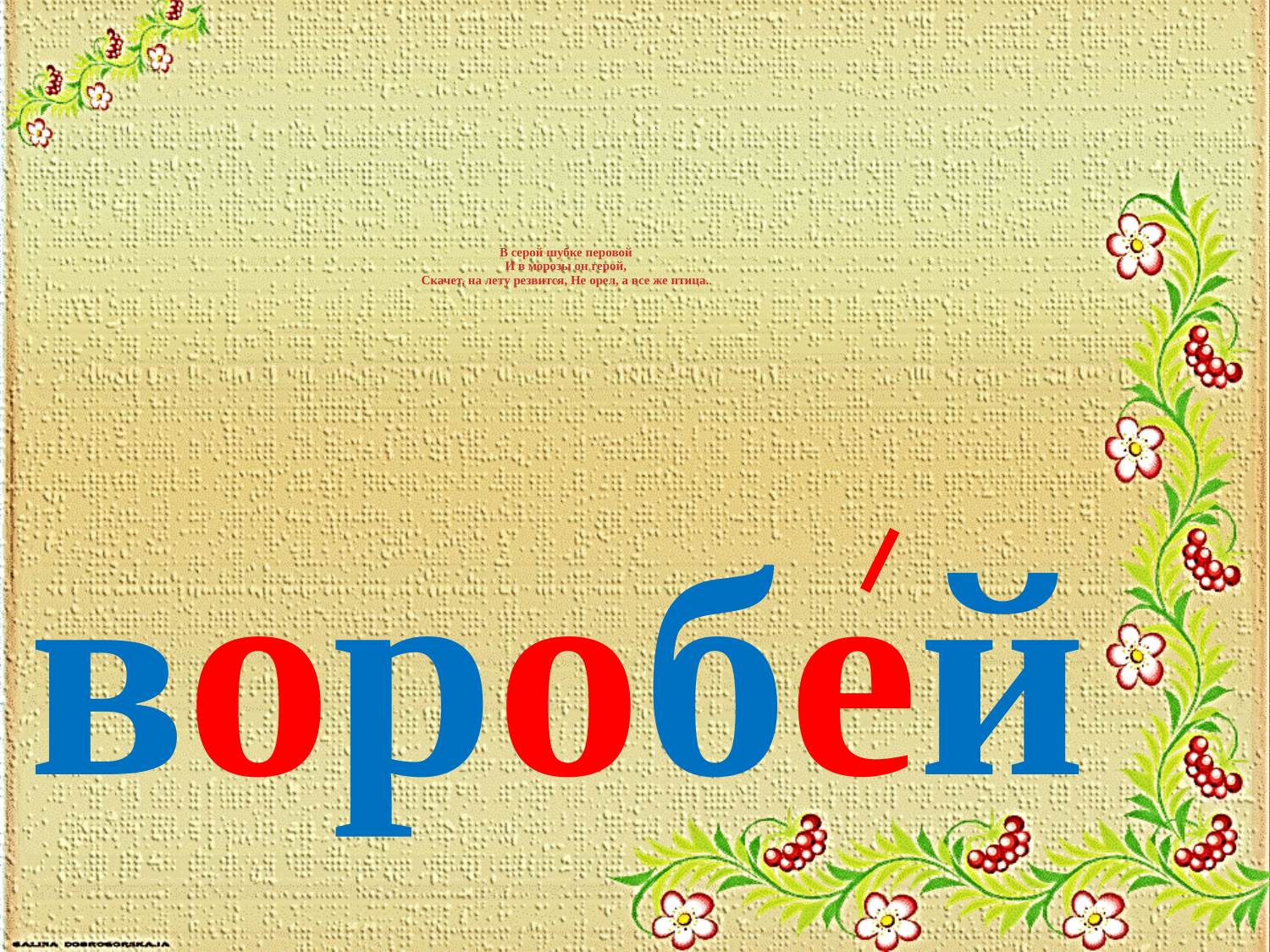

В серой шубке перовой
И в морозы он герой,
Скачет, на лету резвится, Не орел, а все же птица..

воробей